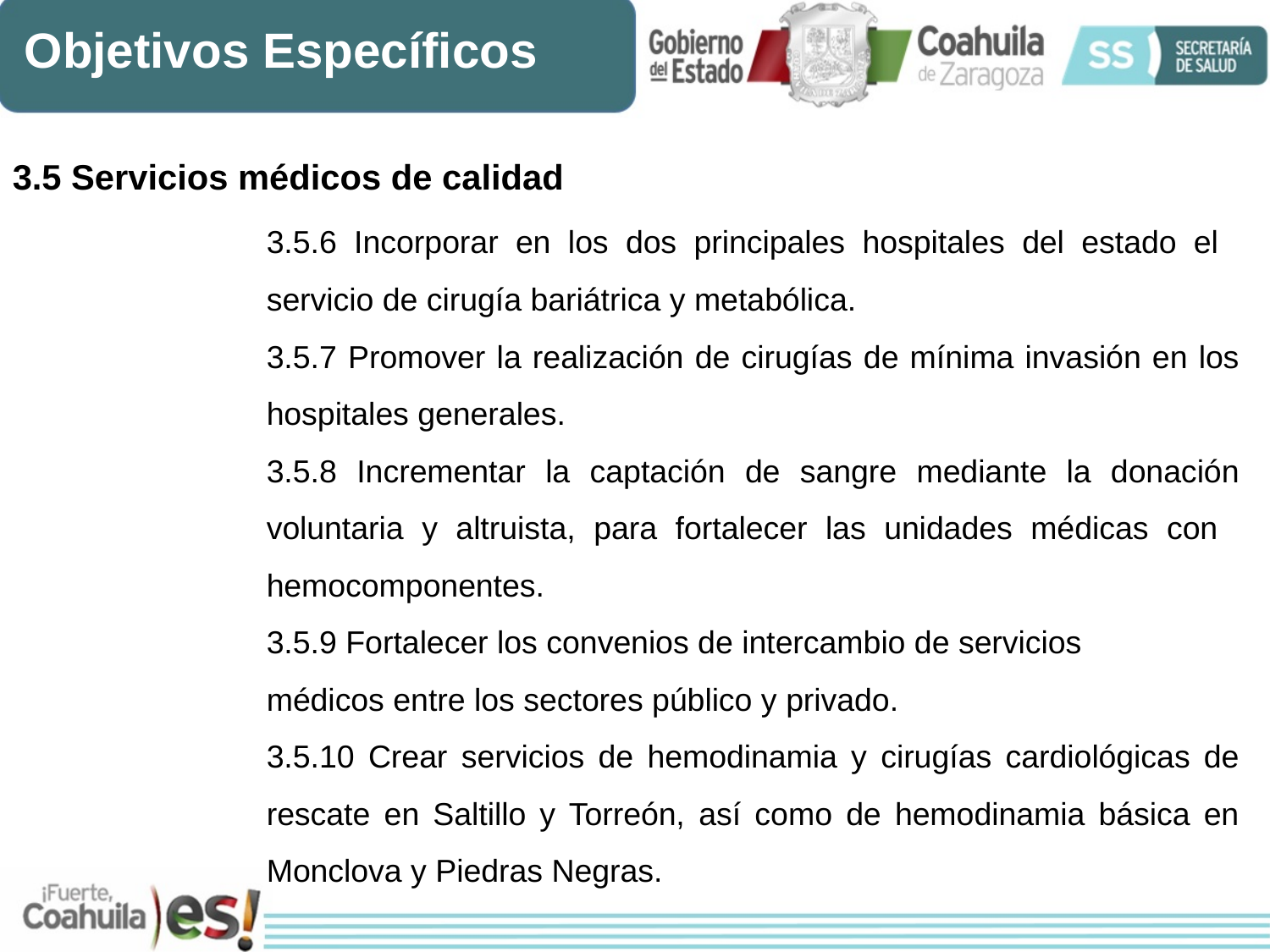

Objetivos Específicos
3.5 Servicios médicos de calidad
		3.5.6 Incorporar en los dos principales hospitales del estado el 			servicio de cirugía bariátrica y metabólica.
		3.5.7 Promover la realización de cirugías de mínima invasión en los 		hospitales generales.
		3.5.8 Incrementar la captación de sangre mediante la donación 		voluntaria y altruista, para fortalecer las unidades médicas con 			hemocomponentes.
		3.5.9 Fortalecer los convenios de intercambio de servicios
		médicos entre los sectores público y privado.
		3.5.10 Crear servicios de hemodinamia y cirugías cardiológicas de 		rescate en Saltillo y Torreón, así como de hemodinamia básica en 		Monclova y Piedras Negras.